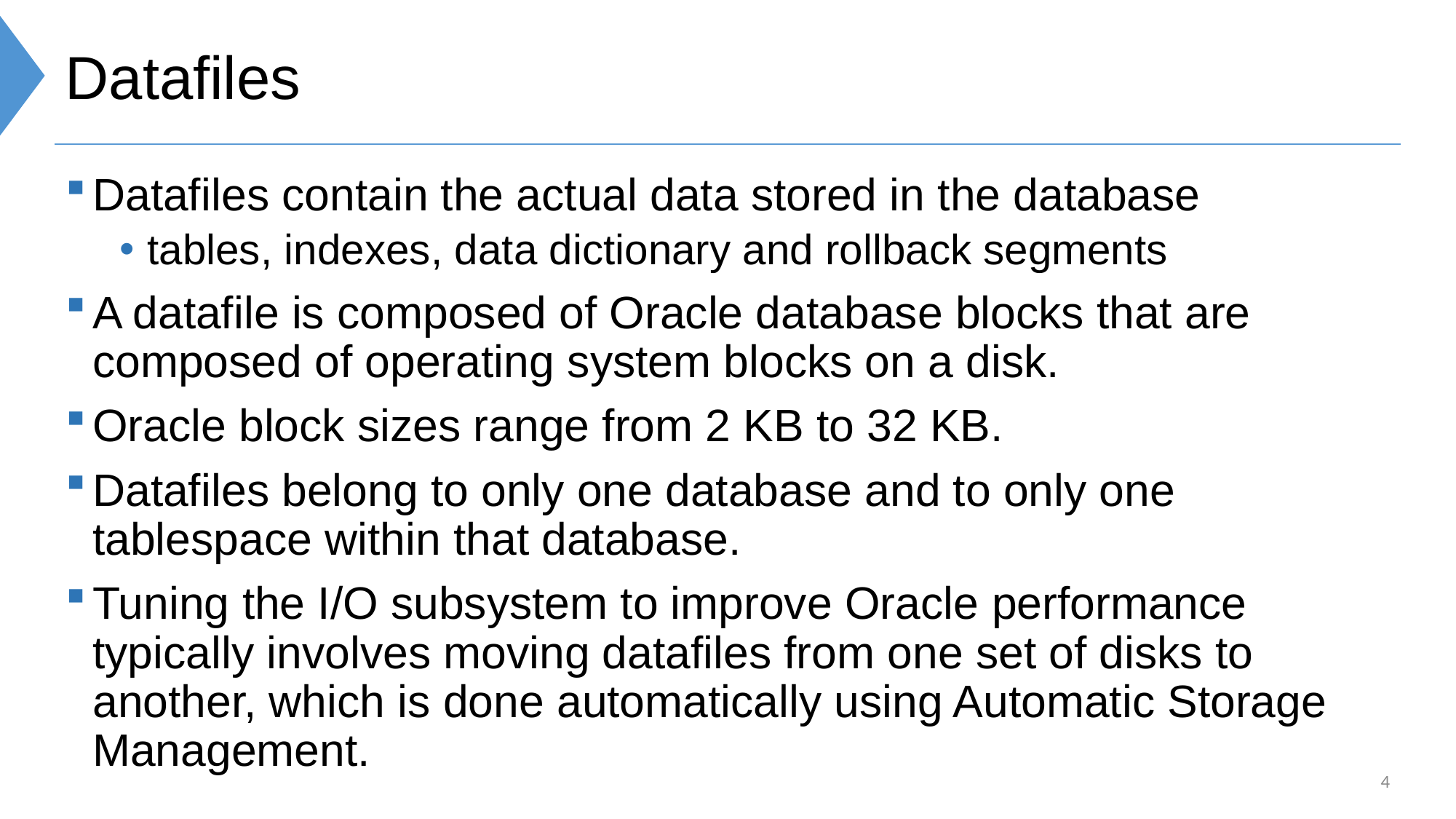

# Datafiles
Datafiles contain the actual data stored in the database
tables, indexes, data dictionary and rollback segments
A datafile is composed of Oracle database blocks that are composed of operating system blocks on a disk.
Oracle block sizes range from 2 KB to 32 KB.
Datafiles belong to only one database and to only one tablespace within that database.
Tuning the I/O subsystem to improve Oracle performance typically involves moving datafiles from one set of disks to another, which is done automatically using Automatic Storage Management.

4